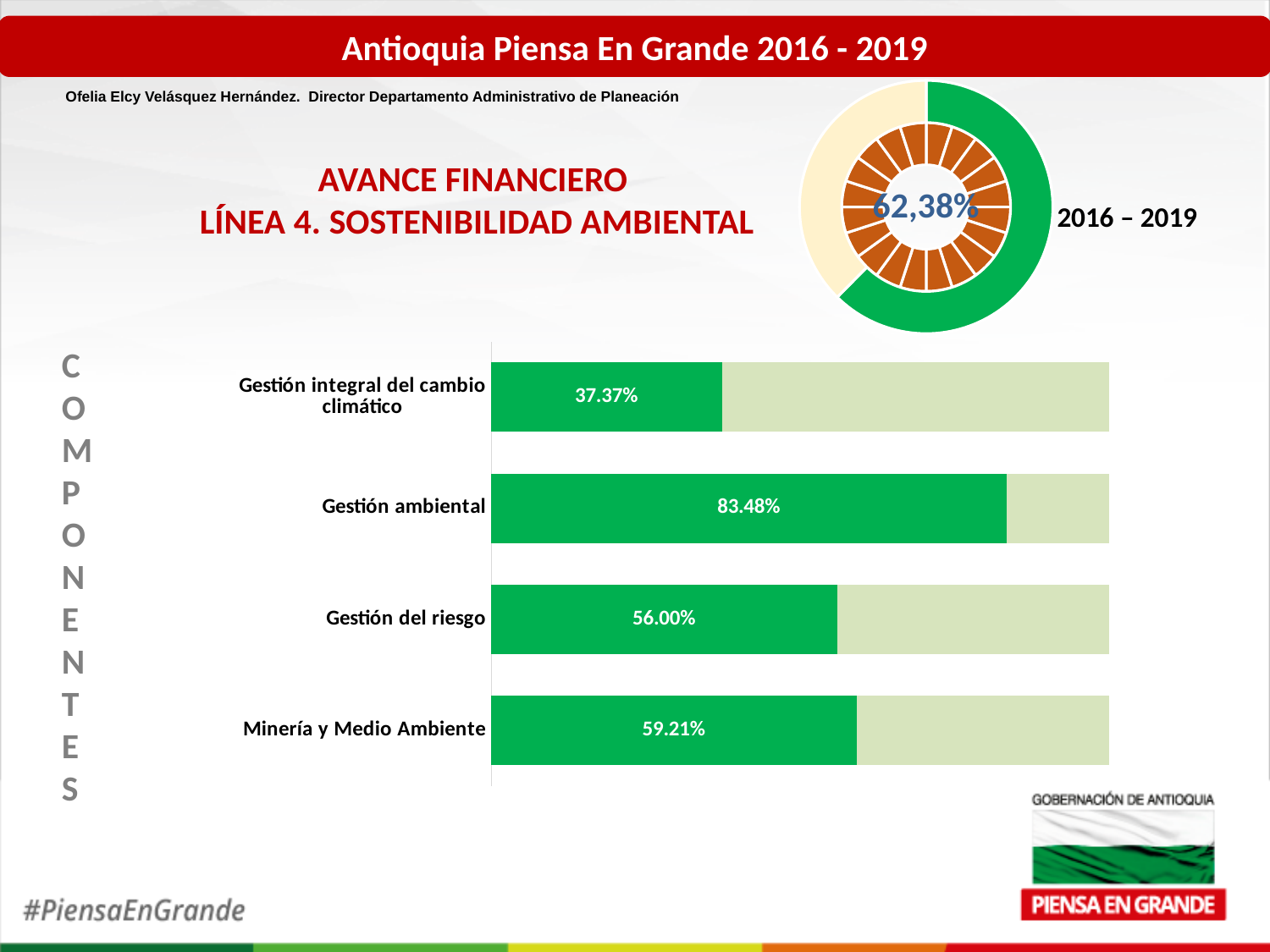

Antioquia Piensa En Grande 2016 - 2019

### Chart

| Category |  | % avance |
|---|---|---|
Ofelia Elcy Velásquez Hernández.  Director Departamento Administrativo de Planeación
AVANCE FINANCIERO
LÍNEA 4. SOSTENIBILIDAD AMBIENTAL
62,38%
2016 – 2019

### Chart

| Category |  |  |
|---|---|---|
| Minería y Medio Ambiente | 0.5921 | 0.40790000000000004 |
| Gestión del riesgo | 0.56 | 0.43999999999999995 |
| Gestión ambiental | 0.8348 | 0.1652 |
| Gestión integral del cambio climático | 0.3737 | 0.6263000000000001 |
COMPONENTES